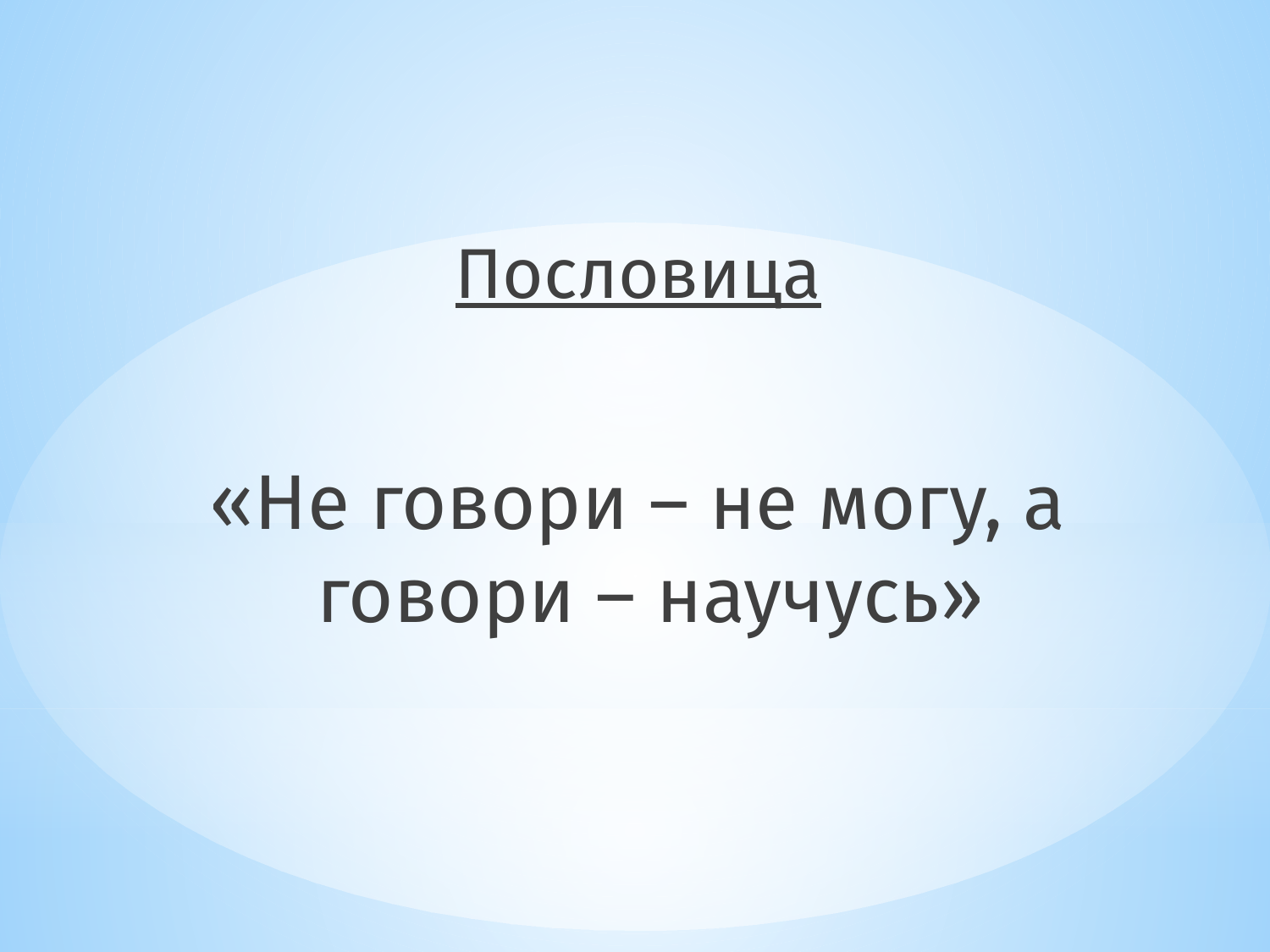

Пословица

«Не говори – не могу, а говори – научусь»